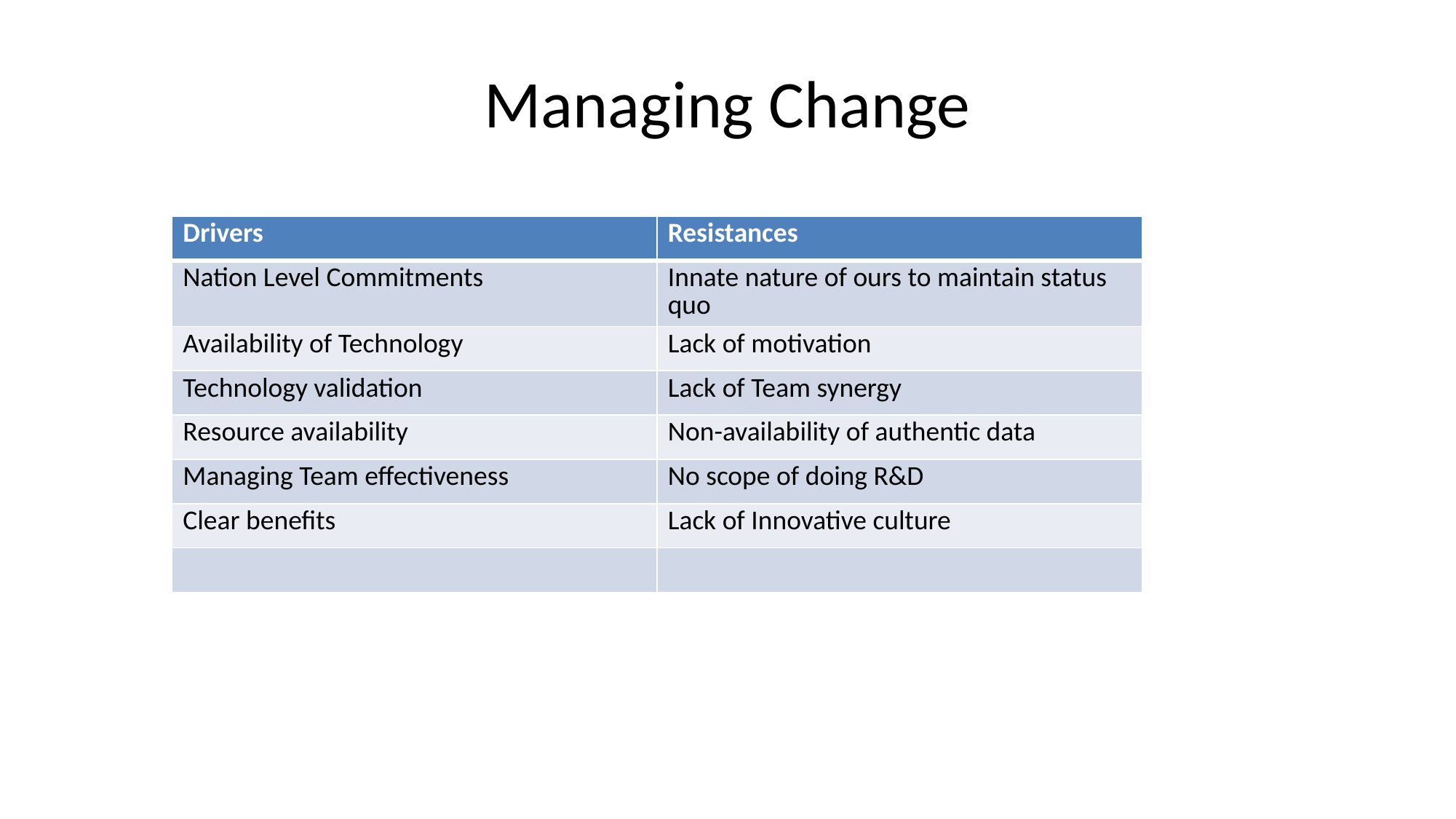

# Managing Change
| Drivers | Resistances |
| --- | --- |
| Nation Level Commitments | Innate nature of ours to maintain status quo |
| Availability of Technology | Lack of motivation |
| Technology validation | Lack of Team synergy |
| Resource availability | Non-availability of authentic data |
| Managing Team effectiveness | No scope of doing R&D |
| Clear benefits | Lack of Innovative culture |
|  |  |